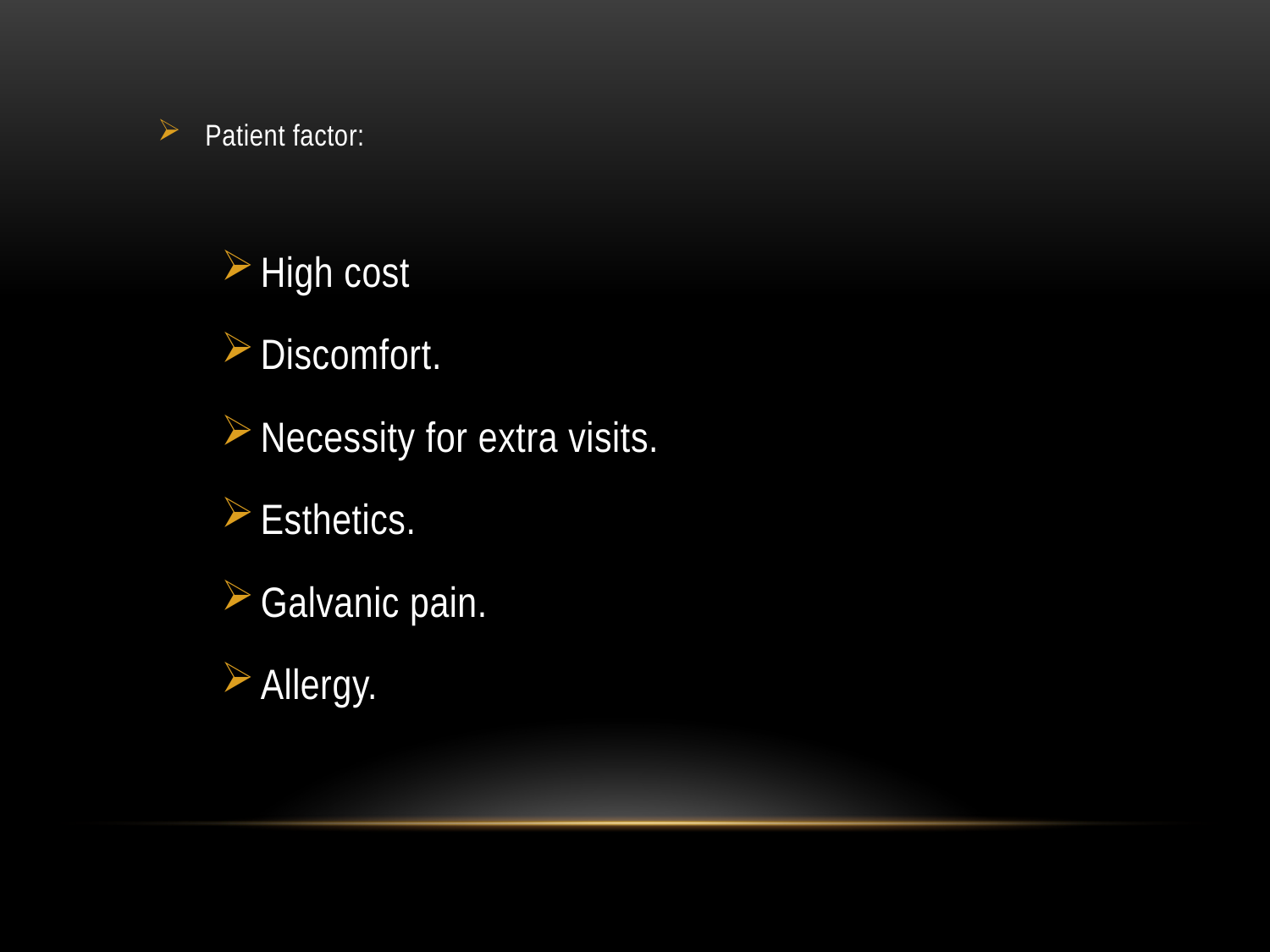

Patient factor:

High cost
Discomfort.
Necessity for extra visits.
Esthetics.
Galvanic pain.
Allergy.